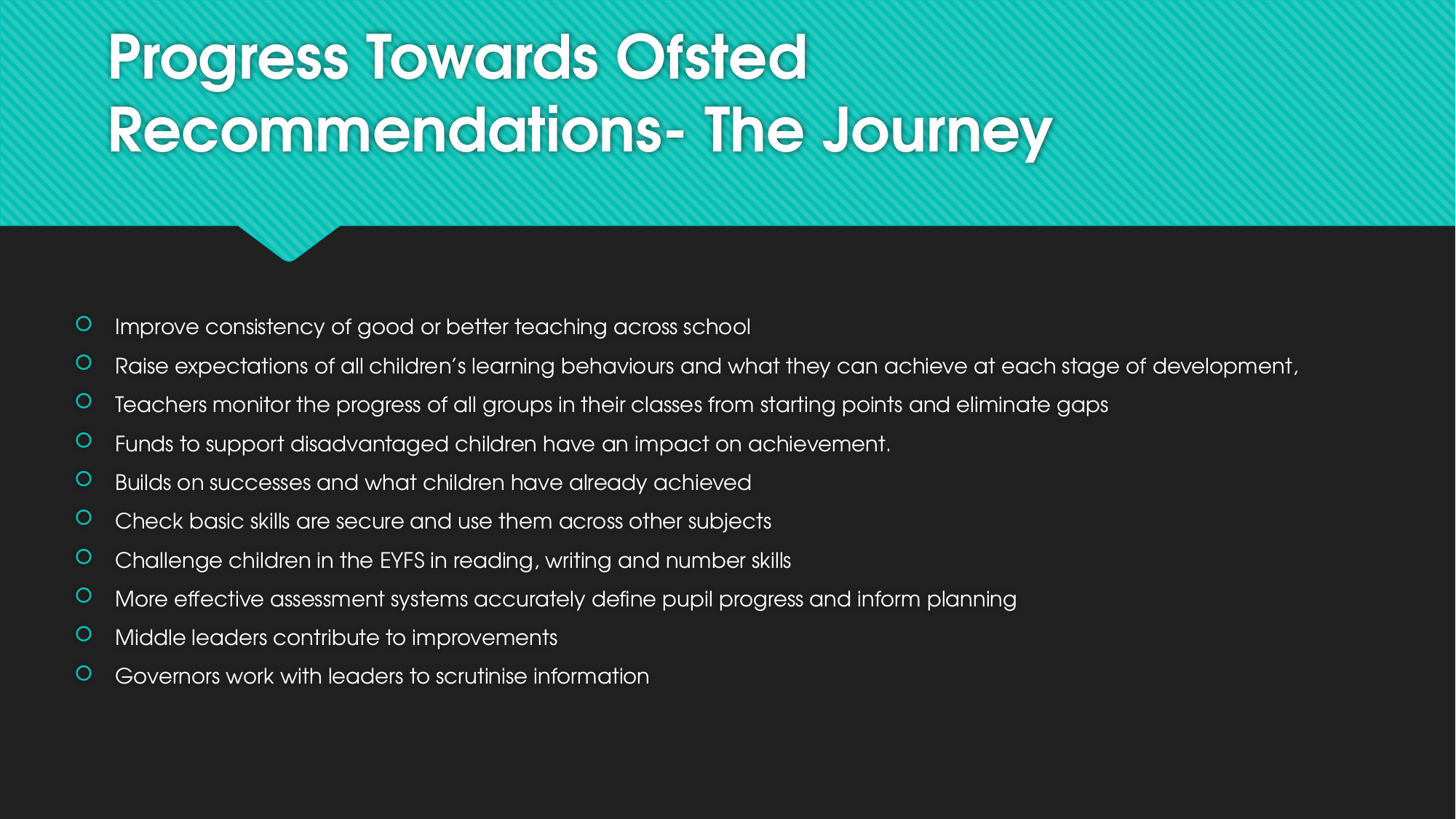

# Progress Towards Ofsted Recommendations- The Journey

Improve consistency of good or better teaching across school
Raise expectations of all children’s learning behaviours and what they can achieve at each stage of development,
Teachers monitor the progress of all groups in their classes from starting points and eliminate gaps
Funds to support disadvantaged children have an impact on achievement.
Builds on successes and what children have already achieved
Check basic skills are secure and use them across other subjects
Challenge children in the EYFS in reading, writing and number skills
More effective assessment systems accurately define pupil progress and inform planning
Middle leaders contribute to improvements
Governors work with leaders to scrutinise information